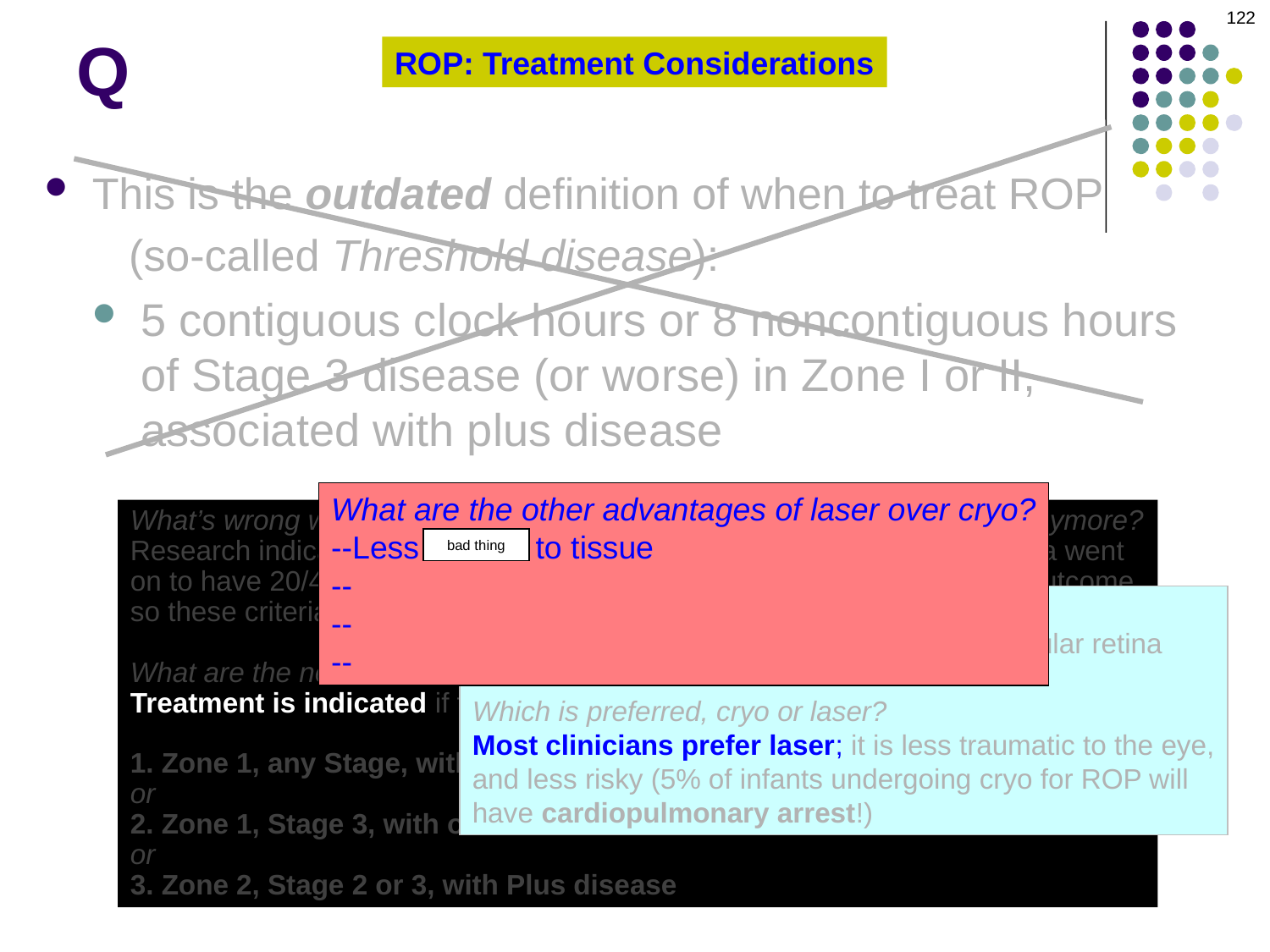

122
# Q
ROP: Treatment Considerations

This is the outdated definition of when to treat ROP             (so-called Threshold disease):
5 contiguous clock hours or 8 noncontiguous hours of Stage 3 disease (or worse) in Zone I or II, associated with plus disease

What are the other advantages of laser over cryo?
--Less trauma to tissue
--
--
--
What’s wrong with these criteria for treatment? Why don’t we use them anymore?
Research indicated that less than 13% of children treated via these criteria went
on to have 20/40 or better vision in treated eyes! That’s not a very good outcome,
so these criteria have been revised.

What are the new criteria?
Treatment is indicated if the ROP meets one of three criteria:

1. Zone 1, any Stage, with Plus disease
or
2. Zone 1, Stage 3, with or without Plus disease
or
3. Zone 2, Stage 2 or 3, with Plus disease
bad thing
What is the treatment for ROP?
Ablation (via either cryo or laser) of the avascular retina

Which is preferred, cryo or laser?
Most clinicians prefer laser; it is less traumatic to the eye,
and less risky (5% of infants undergoing cryo for ROP will
have cardiopulmonary arrest!)